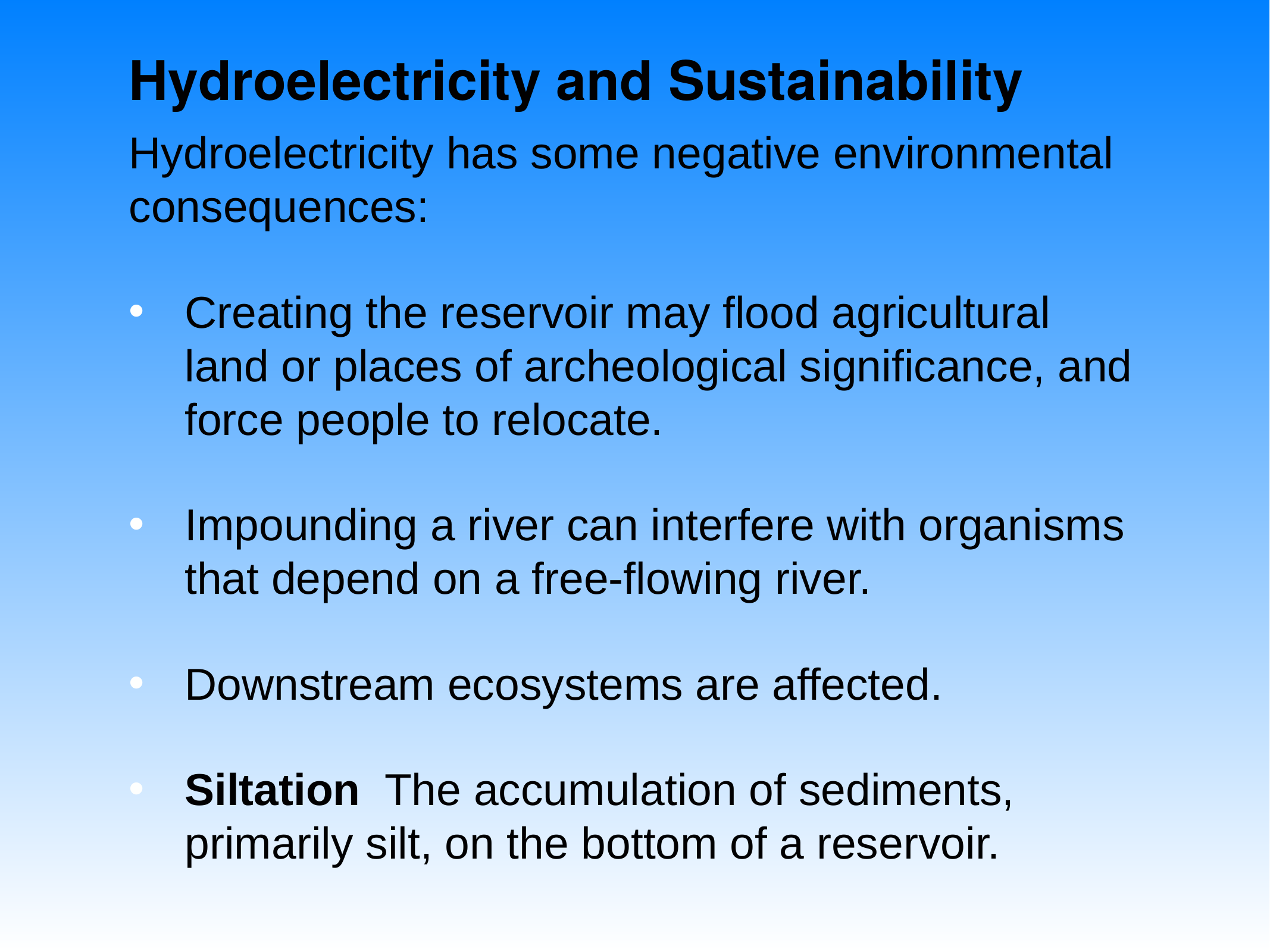

# Hydroelectricity and Sustainability
Hydroelectricity has some negative environmental consequences:
Creating the reservoir may flood agricultural land or places of archeological significance, and force people to relocate.
Impounding a river can interfere with organisms that depend on a free-flowing river.
Downstream ecosystems are affected.
Siltation  The accumulation of sediments, primarily silt, on the bottom of a reservoir.